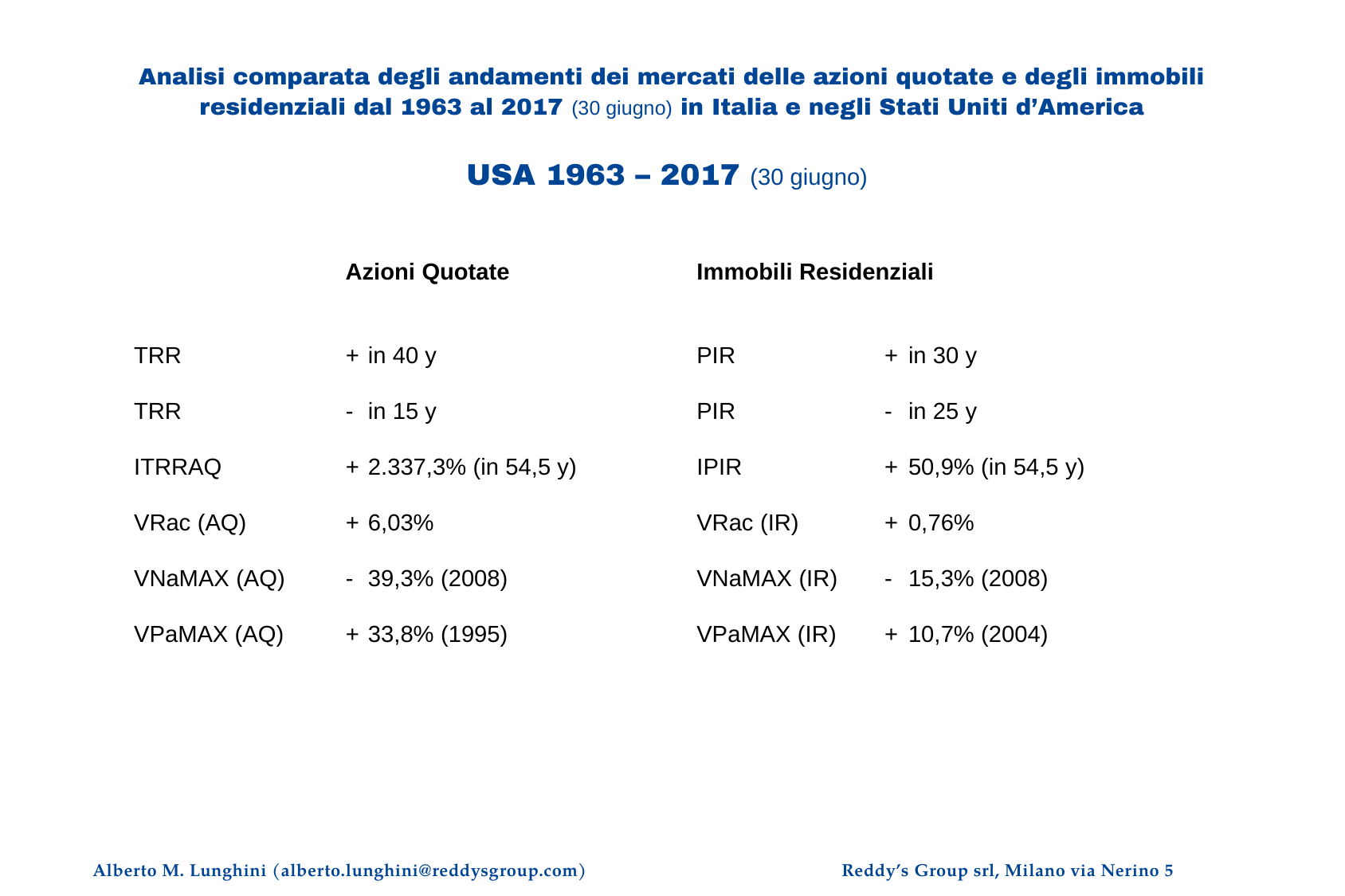

Analisi comparata degli andamenti dei mercati delle azioni quotate e degli immobili residenziali dal 1963 al 2017 (30 giugno) in Italia e negli Stati Uniti d’America
USA 1963 – 2017 (30 giugno)
	Azioni Quotate	Immobili Residenziali

TRR	+	in 40 y	PIR	+	in 30 y

TRR	-	in 15 y	PIR	-	in 25 y

ITRRAQ	+	2.337,3% (in 54,5 y)	IPIR	+	50,9% (in 54,5 y)

VRac (AQ)	+	6,03%	VRac (IR)	+	0,76%

VNaMAX (AQ)	-	39,3% (2008)	VNaMAX (IR) 	-	15,3% (2008)

VPaMAX (AQ)	+	33,8% (1995)	VPaMAX (IR) 	+	10,7% (2004)